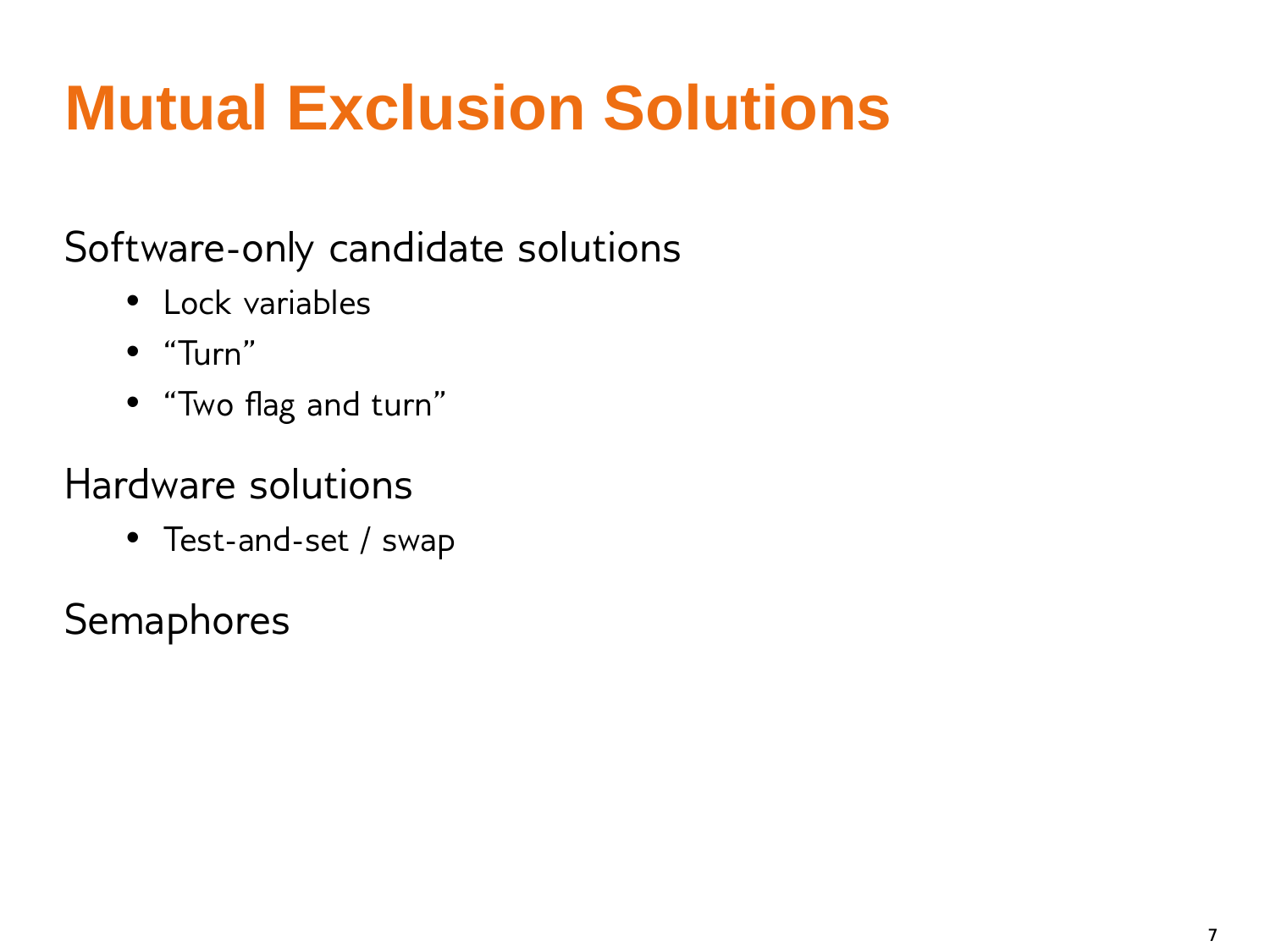

# Mutual Exclusion Solutions
Software-only candidate solutions
Lock variables
“Turn”
“Two flag and turn”
Hardware solutions
Test-and-set / swap
Semaphores